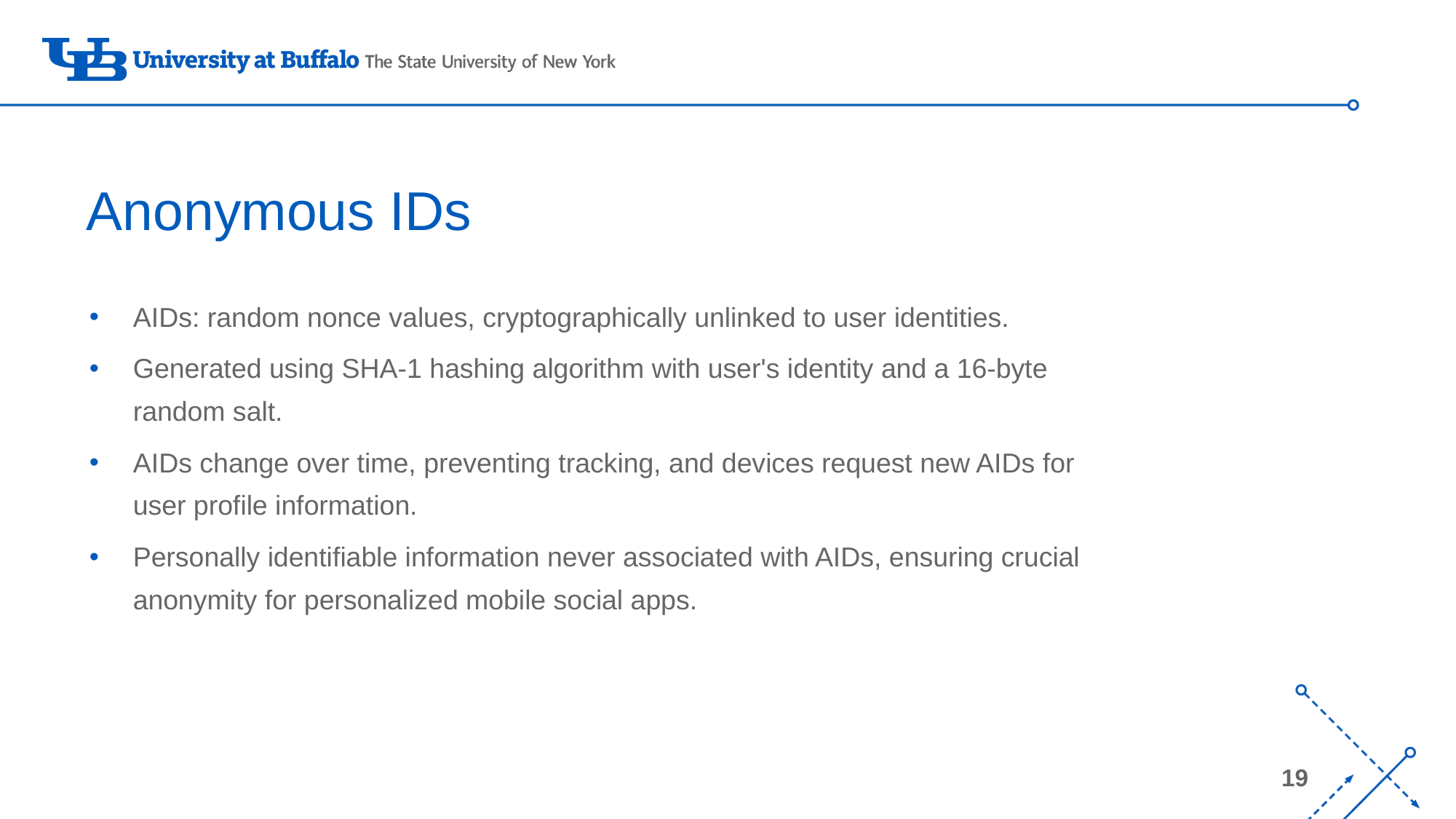

# Anonymous IDs
AIDs: random nonce values, cryptographically unlinked to user identities.
Generated using SHA-1 hashing algorithm with user's identity and a 16-byte random salt.
AIDs change over time, preventing tracking, and devices request new AIDs for user profile information.
Personally identifiable information never associated with AIDs, ensuring crucial anonymity for personalized mobile social apps.